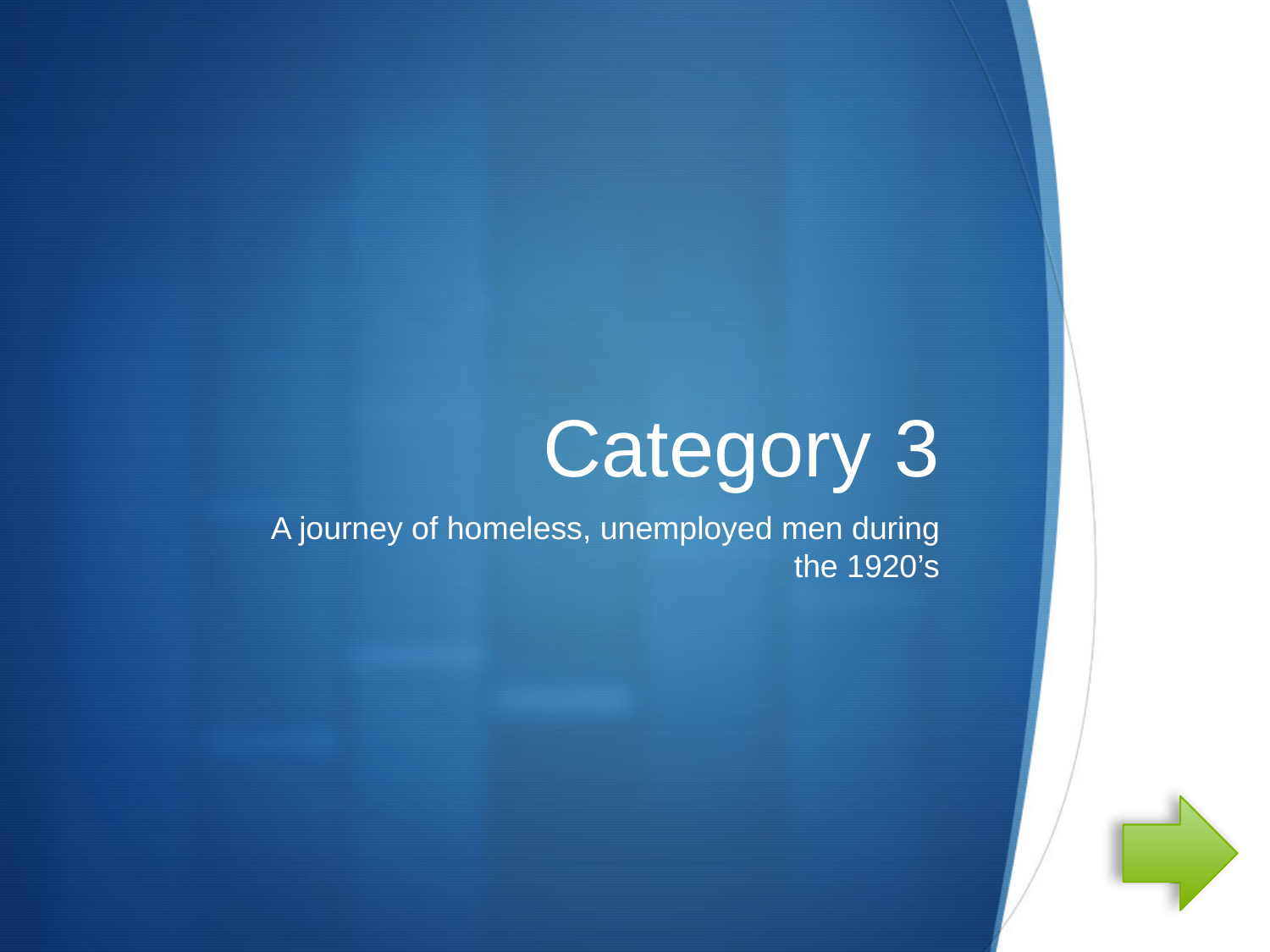

# Category 3
A journey of homeless, unemployed men during the 1920’s